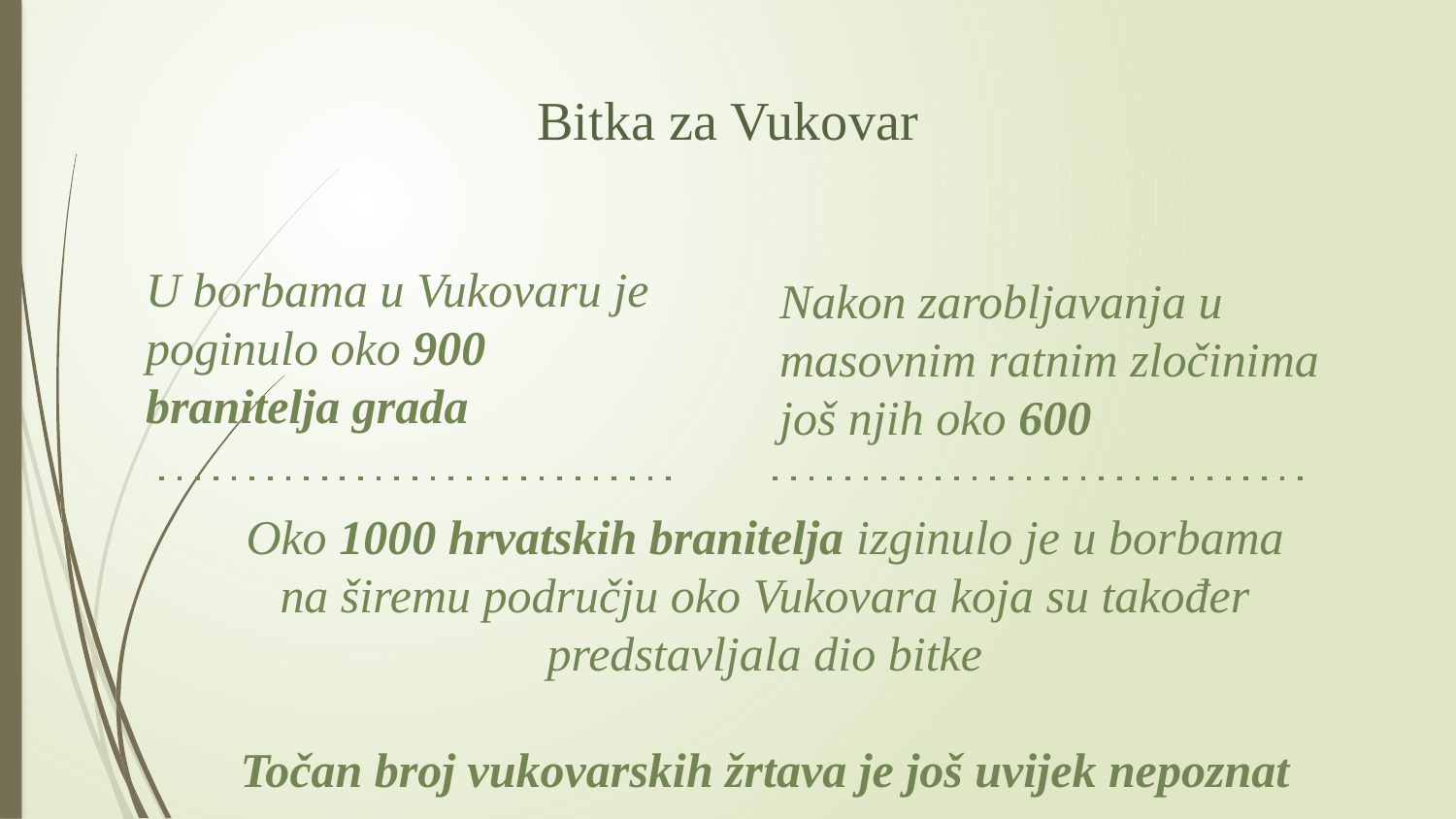

# Bitka za Vukovar
Nakon zarobljavanja u masovnim ratnim zločinima još njih oko 600
U borbama u Vukovaru je poginulo oko 900 branitelja grada
Oko 1000 hrvatskih branitelja izginulo je u borbama na širemu području oko Vukovara koja su također predstavljala dio bitke

Točan broj vukovarskih žrtava je još uvijek nepoznat